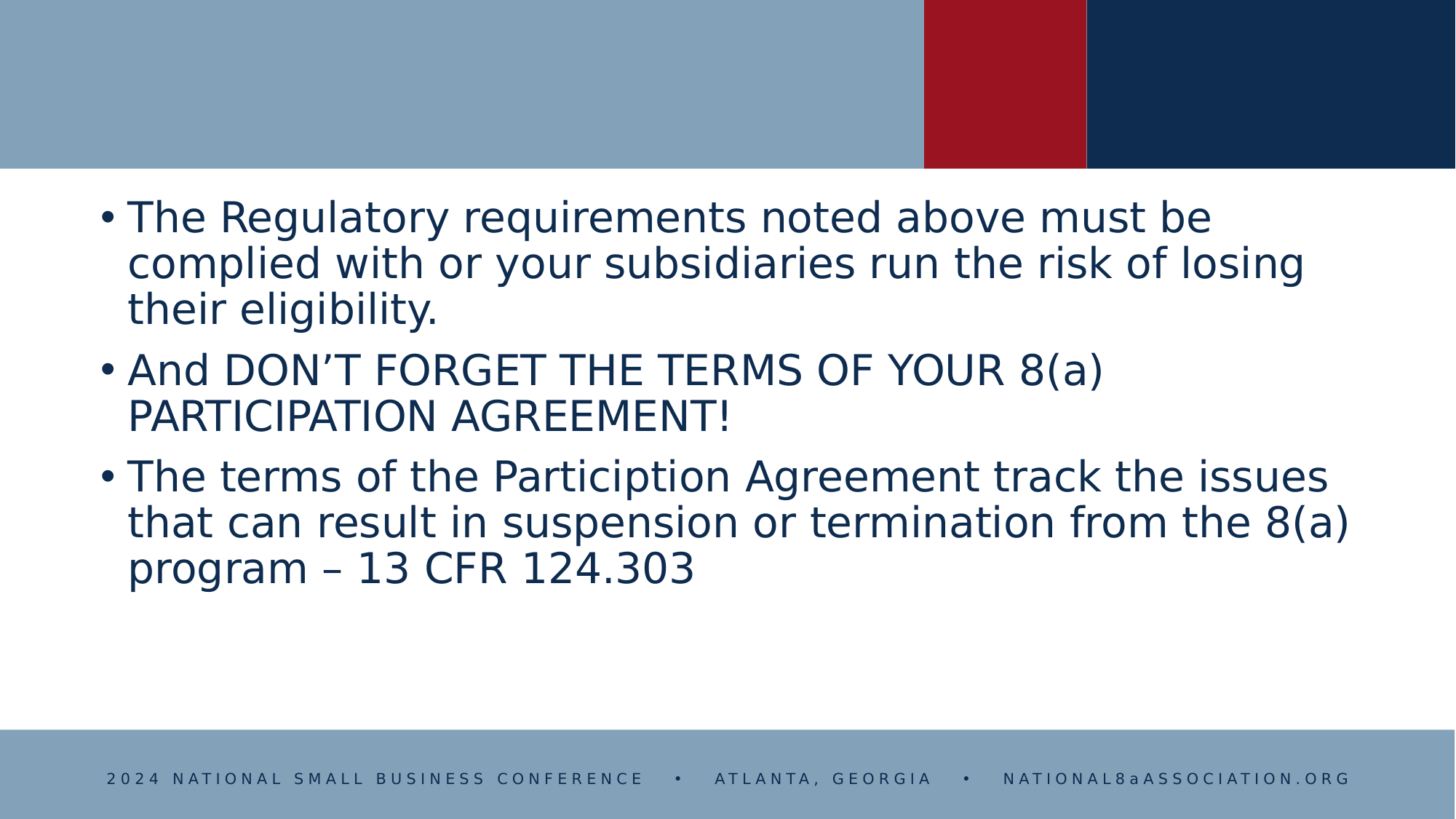

#
The Regulatory requirements noted above must be complied with or your subsidiaries run the risk of losing their eligibility.
And DON’T FORGET THE TERMS OF YOUR 8(a) PARTICIPATION AGREEMENT!
The terms of the Particiption Agreement track the issues that can result in suspension or termination from the 8(a) program – 13 CFR 124.303